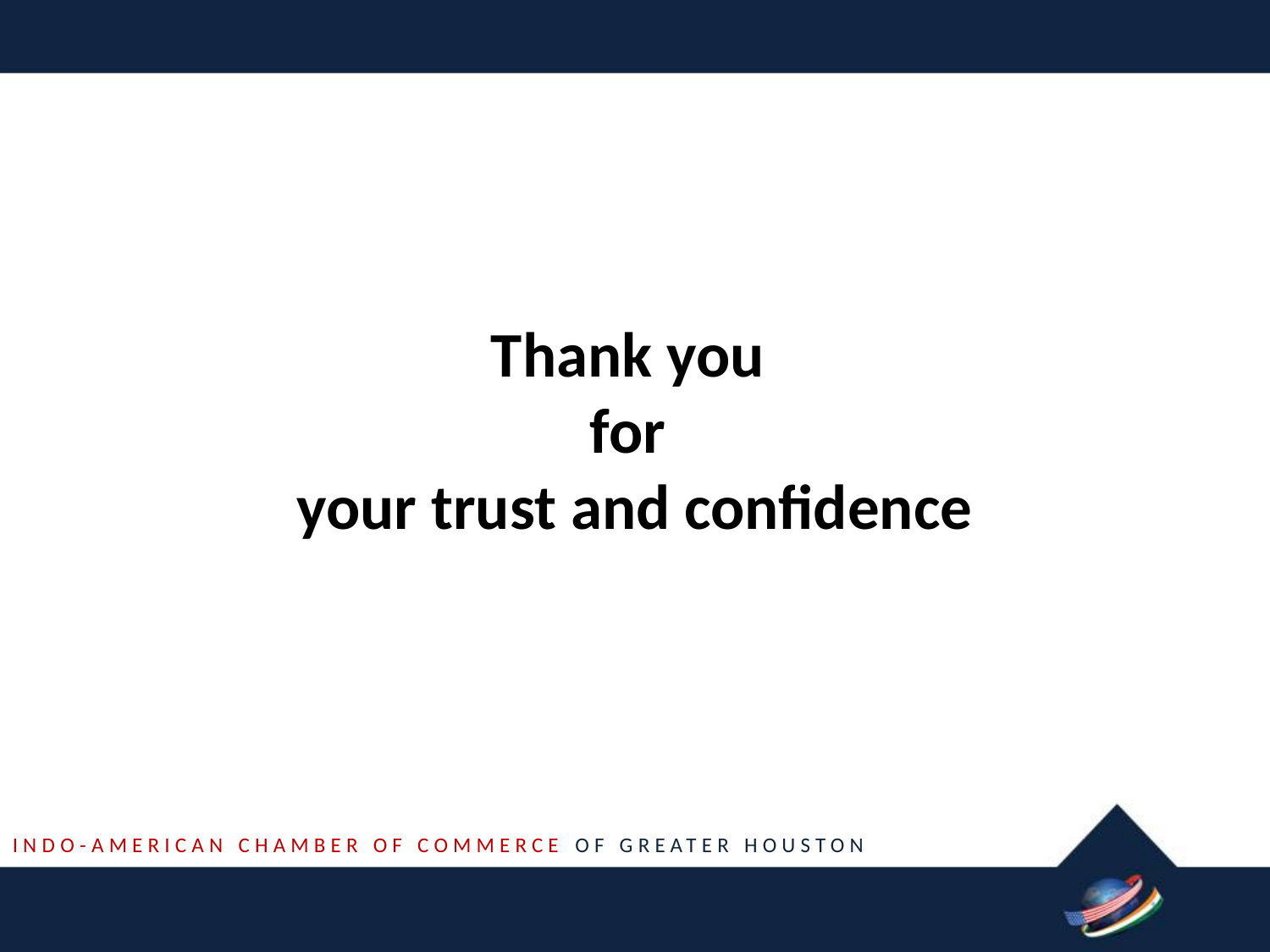

Thank you
for
your trust and confidence
INDO-AMERICAN CHAMBER OF COMMERCE OF GREATER HOUSTON